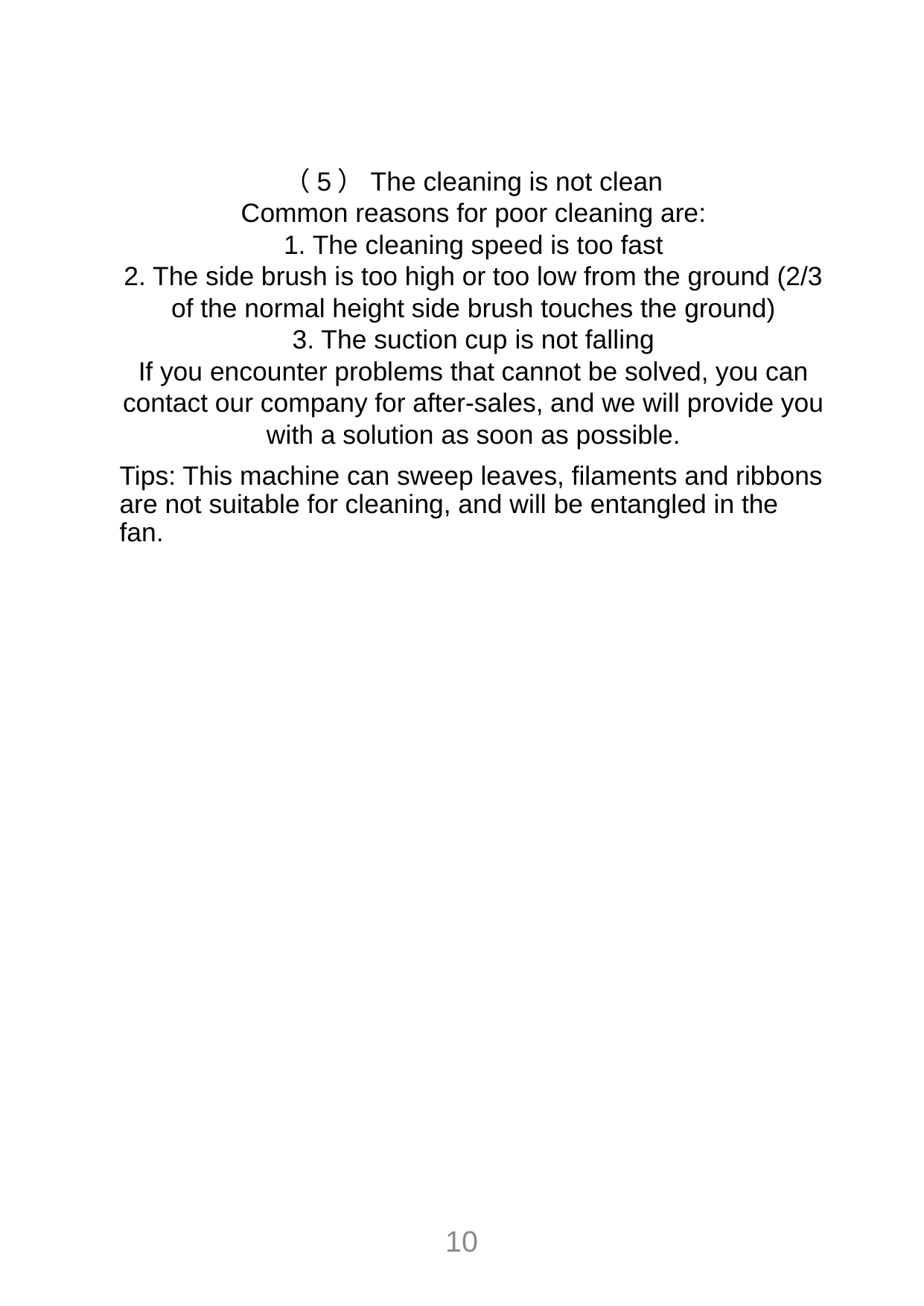

（5）The cleaning is not clean
Common reasons for poor cleaning are:
1. The cleaning speed is too fast
2. The side brush is too high or too low from the ground (2/3 of the normal height side brush touches the ground)
3. The suction cup is not falling
If you encounter problems that cannot be solved, you can contact our company for after-sales, and we will provide you with a solution as soon as possible.
Tips: This machine can sweep leaves, filaments and ribbons are not suitable for cleaning, and will be entangled in the fan.
10